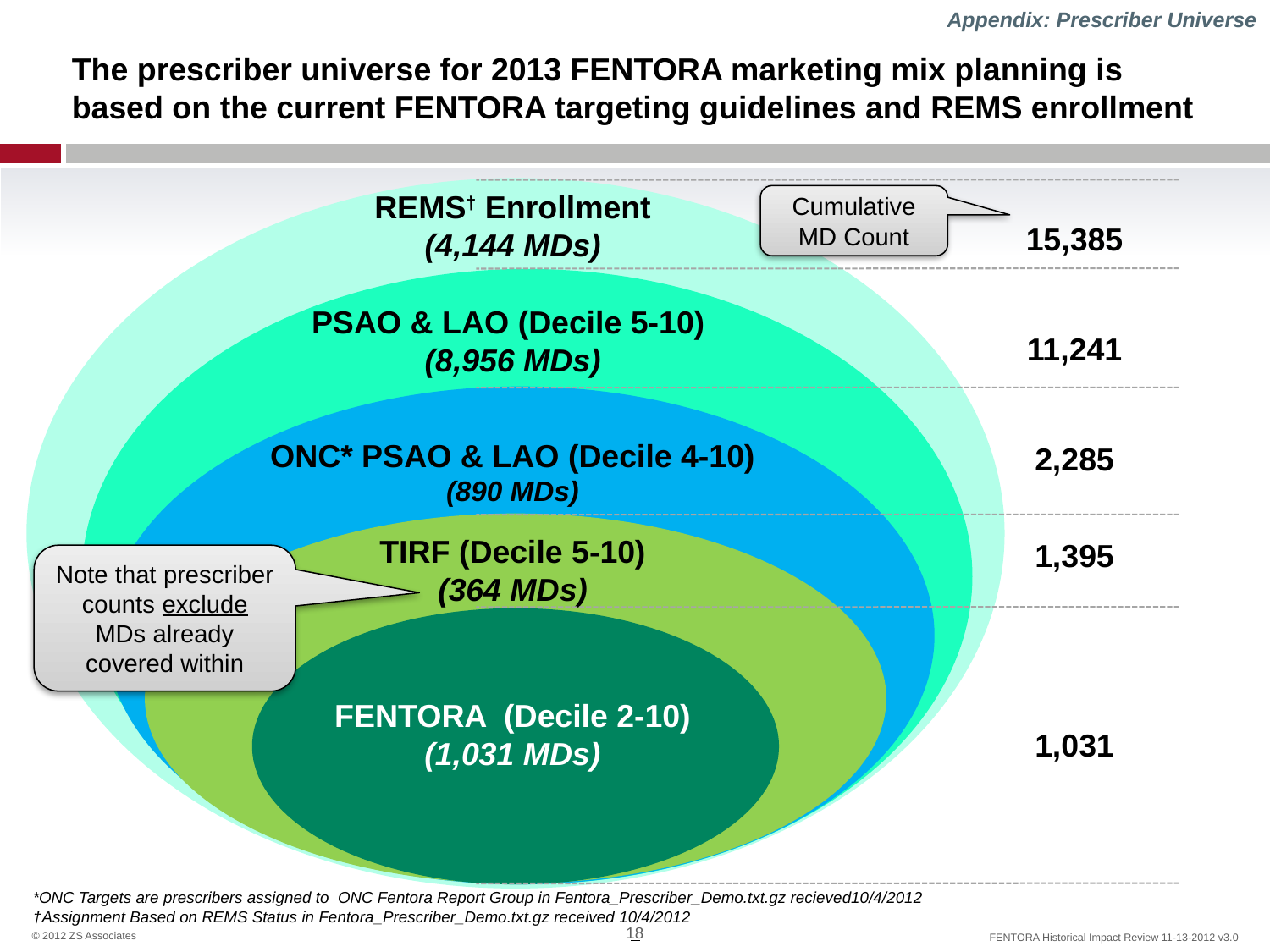

Appendix: Prescriber Universe
# The prescriber universe for 2013 FENTORA marketing mix planning is based on the current FENTORA targeting guidelines and REMS enrollment

REMS† Enrollment
(4,144 MDs)
Cumulative MD Count
15,385
PSAO & LAO (Decile 5-10)
(8,956 MDs)
11,241
ONC* PSAO & LAO (Decile 4-10)
(890 MDs)
2,285
TIRF (Decile 5-10)
(364 MDs)
1,395
Note that prescriber counts exclude MDs already covered within
FENTORA  (Decile 2-10)
(1,031 MDs)
1,031
*ONC Targets are prescribers assigned to  ONC Fentora Report Group in Fentora_Prescriber_Demo.txt.gz recieved10/4/2012
†Assignment Based on REMS Status in Fentora_Prescriber_Demo.txt.gz received 10/4/2012
18